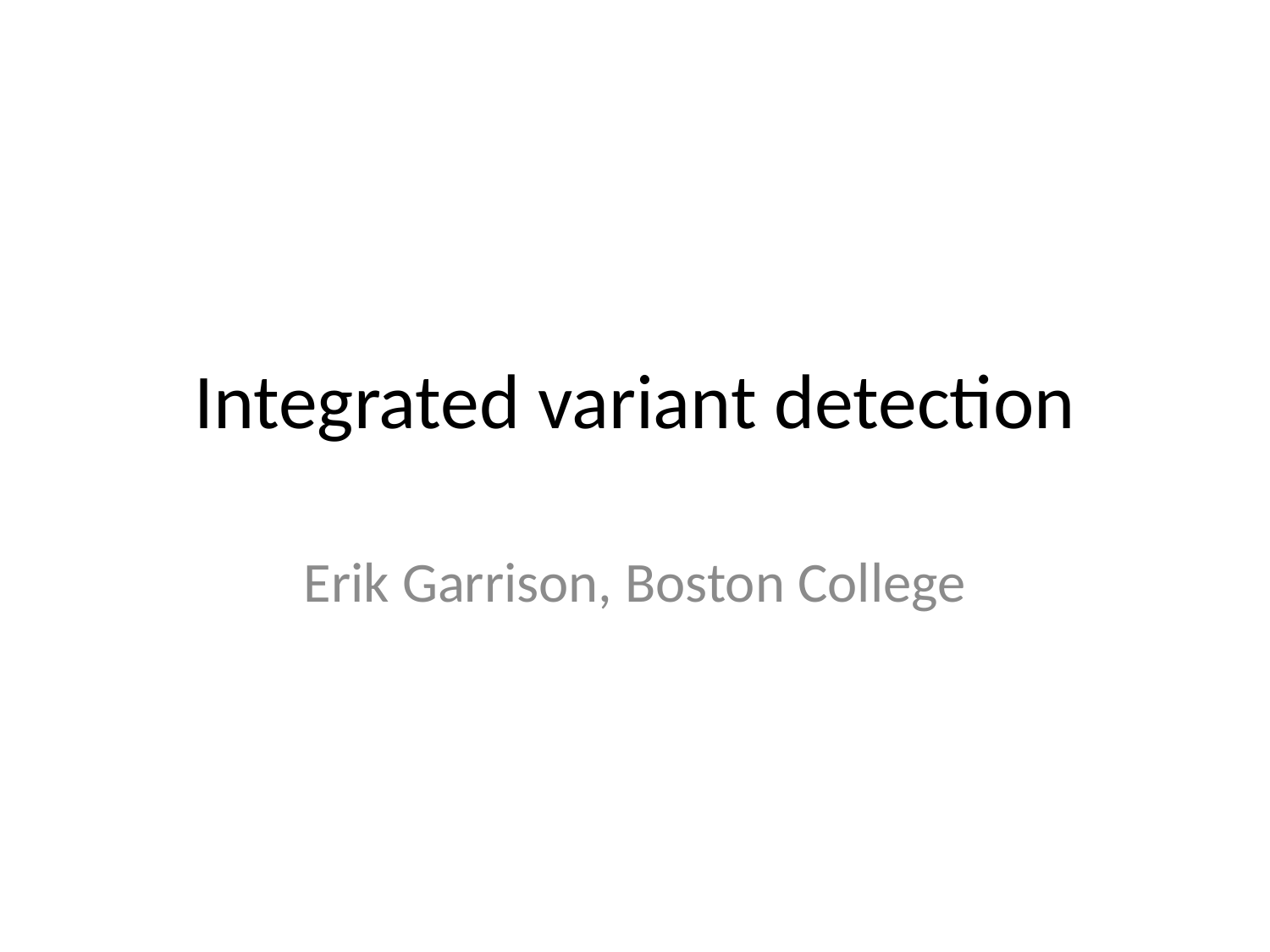

# Integrated variant detection
Erik Garrison, Boston College